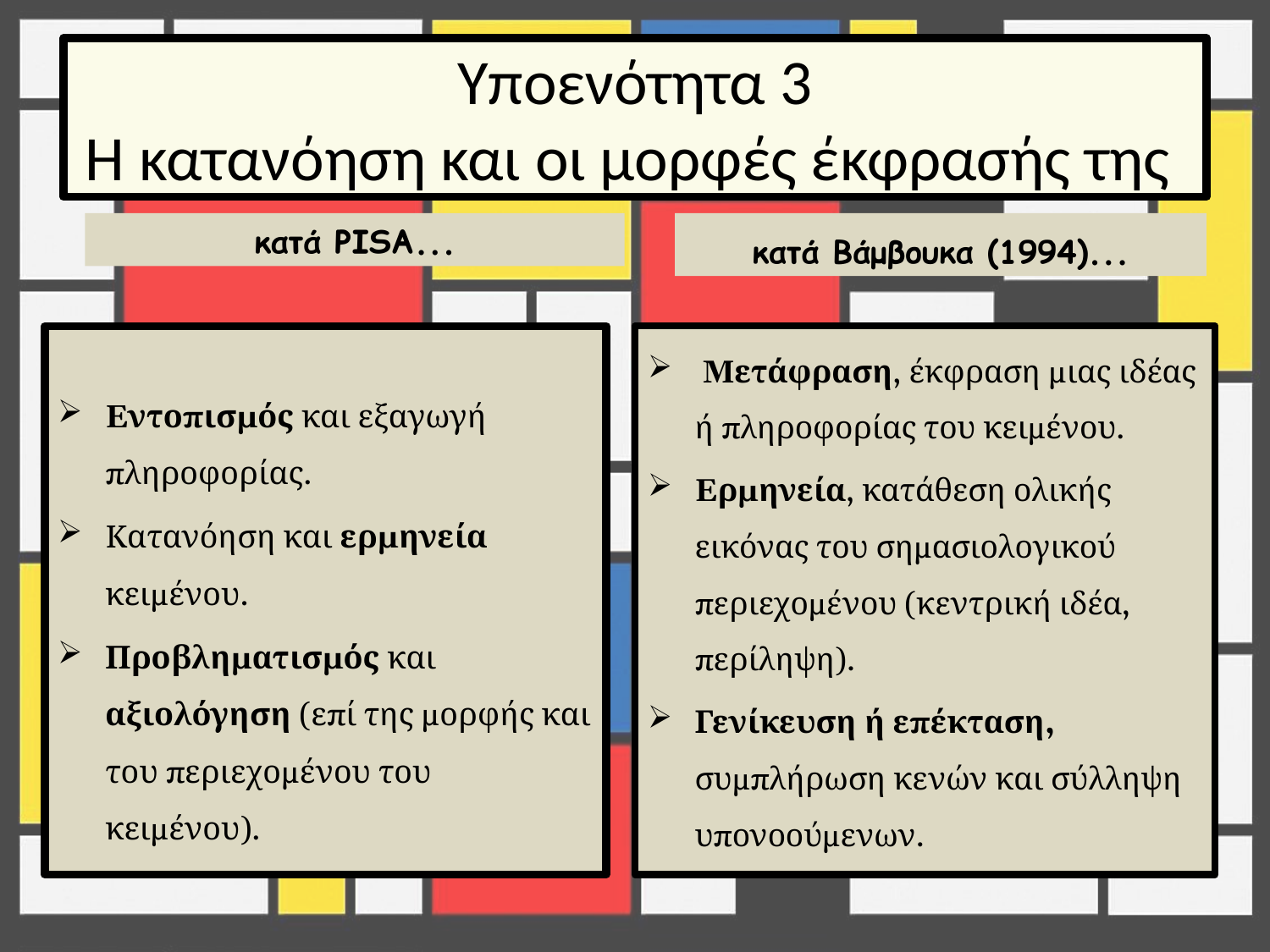

# Υποενότητα 3 Η κατανόηση και οι μορφές έκφρασής της
κατά PISA...
κατά Βάμβουκα (1994)...

Εντοπισμός και εξαγωγή πληροφορίας.
Κατανόηση και ερμηνεία κειμένου.
Προβληματισμός και αξιολόγηση (επί της μορφής και του περιεχομένου του κειμένου).

 Μετάφραση, έκφραση μιας ιδέας ή πληροφορίας του κειμένου.
Ερμηνεία, κατάθεση ολικής εικόνας του σημασιολογικού περιεχομένου (κεντρική ιδέα, περίληψη).
Γενίκευση ή επέκταση, συμπλήρωση κενών και σύλληψη υπονοούμενων.